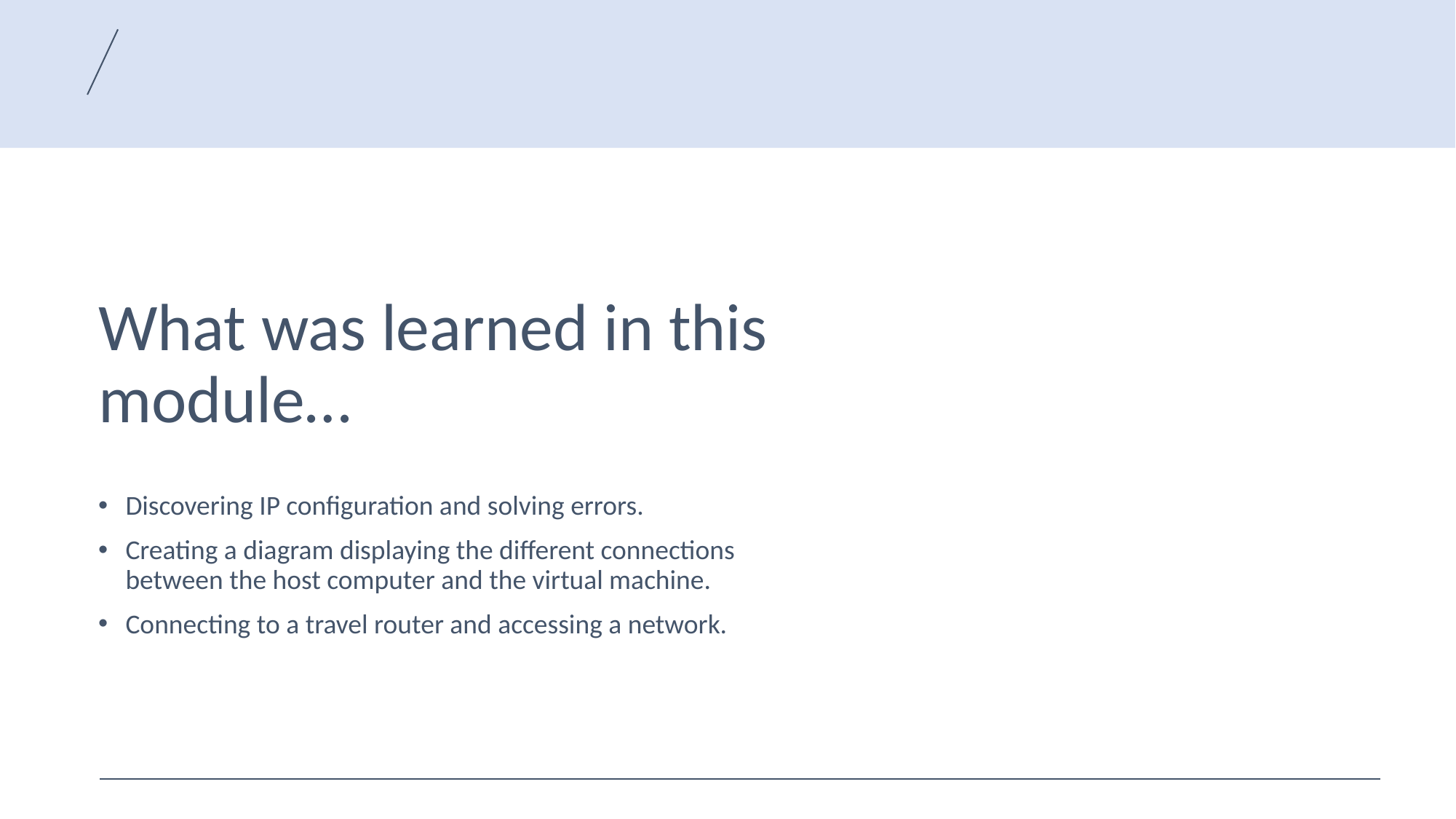

# What was learned in this module…
Discovering IP configuration and solving errors.
Creating a diagram displaying the different connections between the host computer and the virtual machine.
Connecting to a travel router and accessing a network.